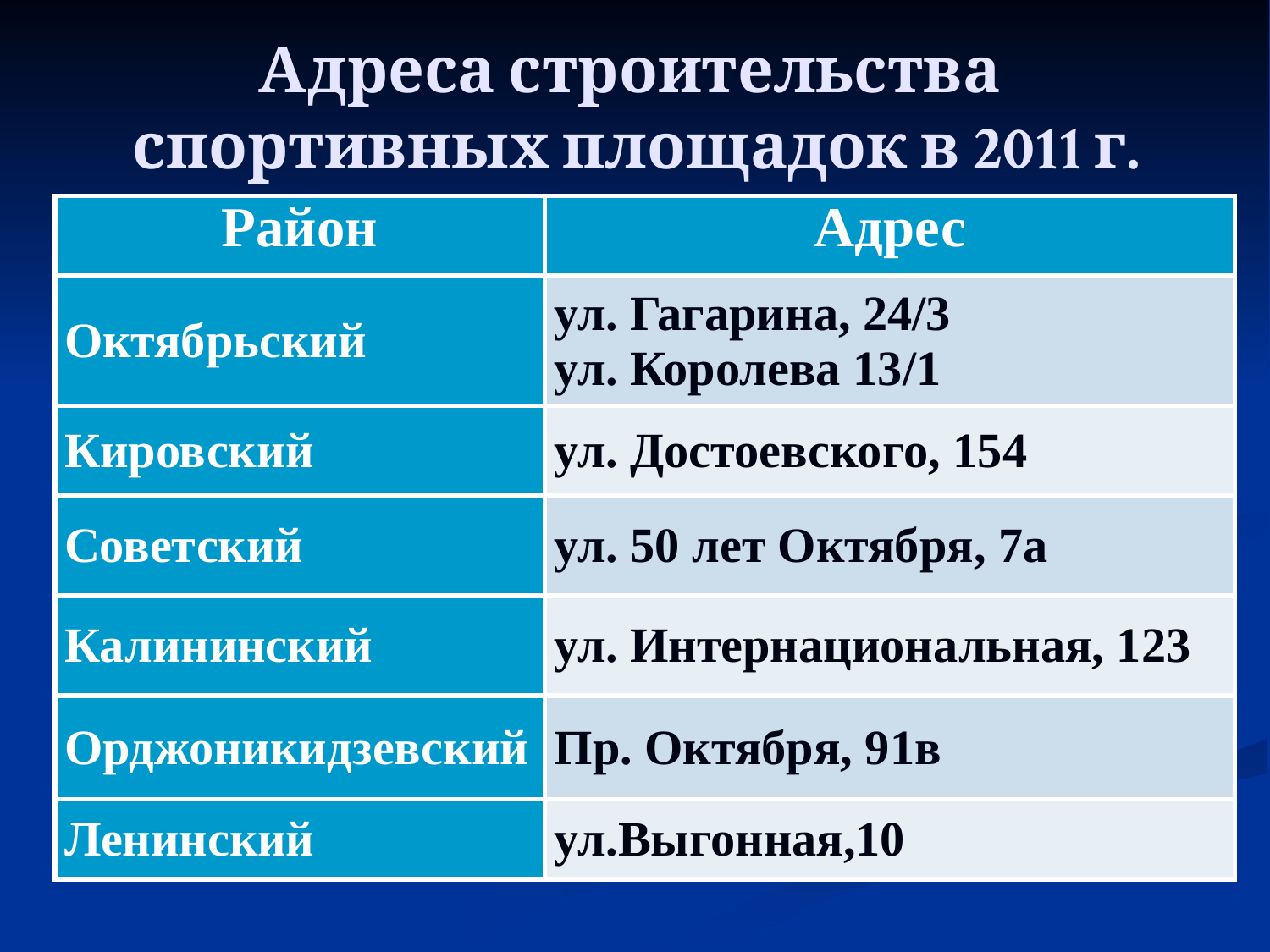

# Адреса строительства спортивных площадок в 2011 г.
| Район | Адрес |
| --- | --- |
| Октябрьский | ул. Гагарина, 24/3 ул. Королева 13/1 |
| Кировский | ул. Достоевского, 154 |
| Советский | ул. 50 лет Октября, 7а |
| Калининский | ул. Интернациональная, 123 |
| Орджоникидзевский | Пр. Октября, 91в |
| Ленинский | ул.Выгонная,10 |